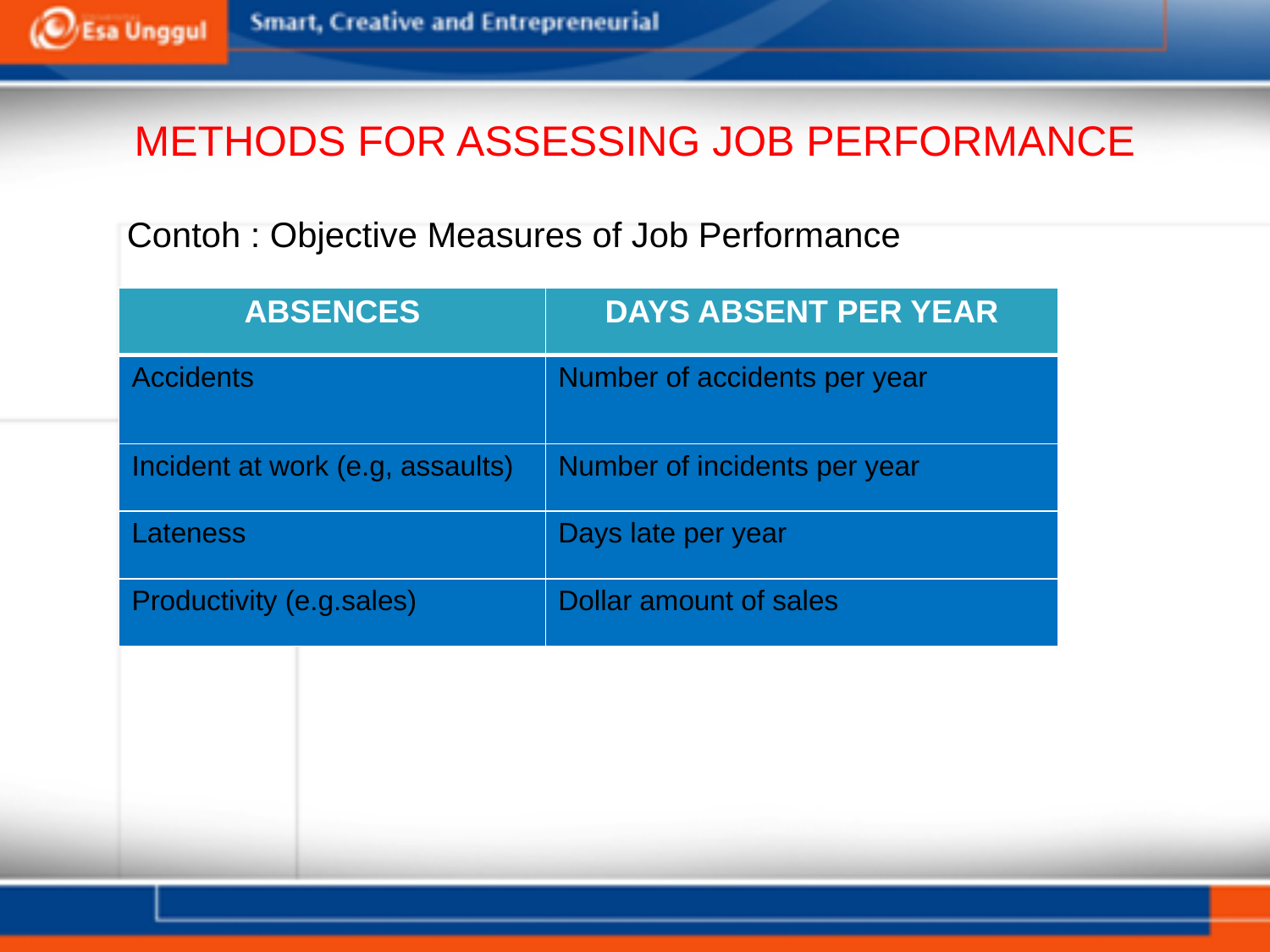

# METHODS FOR ASSESSING JOB PERFORMANCE
	Contoh : Objective Measures of Job Performance

| ABSENCES | DAYS ABSENT PER YEAR |
| --- | --- |
| Accidents | Number of accidents per year |
| Incident at work (e.g, assaults) | Number of incidents per year |
| Lateness | Days late per year |
| Productivity (e.g.sales) | Dollar amount of sales |